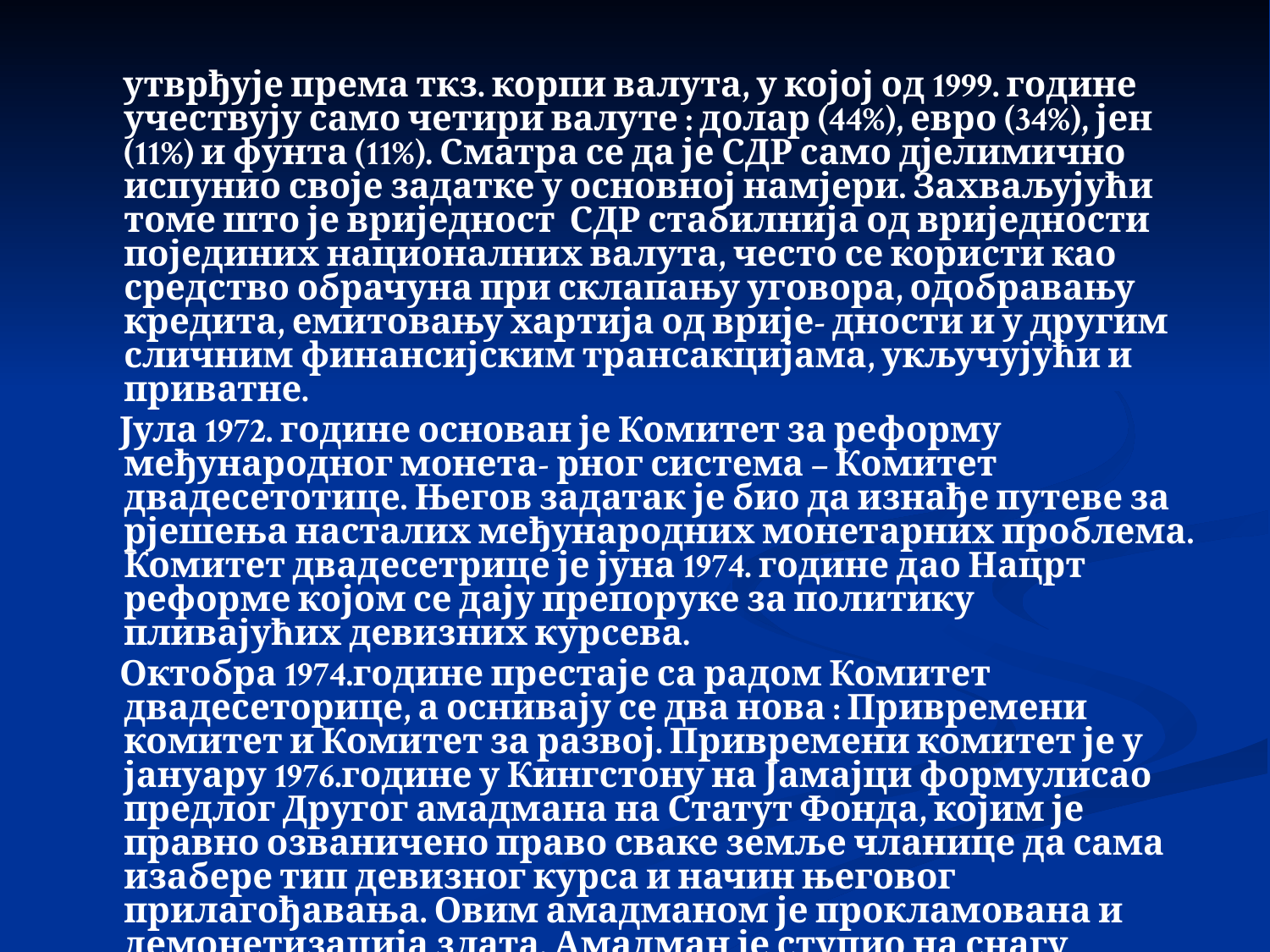

утврђује према ткз. корпи валута, у којој од 1999. године учествују само четири валуте : долар (44%), евро (34%), јен (11%) и фунта (11%). Сматра се да је СДР само дјелимично испунио своје задатке у основној намјери. Захваљујући томе што је вриједност  СДР стабилнија од вриједности појединих националних валута, често се користи као средство обрачуна при склапању уговора, одобравању кредита, емитовању хартија од врије- дности и у другим сличним финансијским трансакцијама, укључујући и приватне.
      Јула 1972. године основан је Комитет за реформу међународног монета- рног система – Комитет двадесетотице. Његов задатак је био да изнађе путеве за рјешења насталих међународних монетарних проблема. Комитет двадесетрице је јуна 1974. године дао Нацрт реформе којом се дају препоруке за политику пливајућих девизних курсева.
      Октобра 1974.године престаје са радом Комитет двадесеторице, а оснивају се два нова : Привремени комитет и Комитет за развој. Привремени комитет је у јануару 1976.године у Кингстону на Јамајци формулисао предлог Другог амадмана на Статут Фонда, којим је правно озваничено право сваке земље чланице да сама изабере тип девизног курса и начин његовог прилагођавања. Овим амадманом је прокламована и демонетизација злата. Амадман је ступио на снагу  01.04.1978. године.